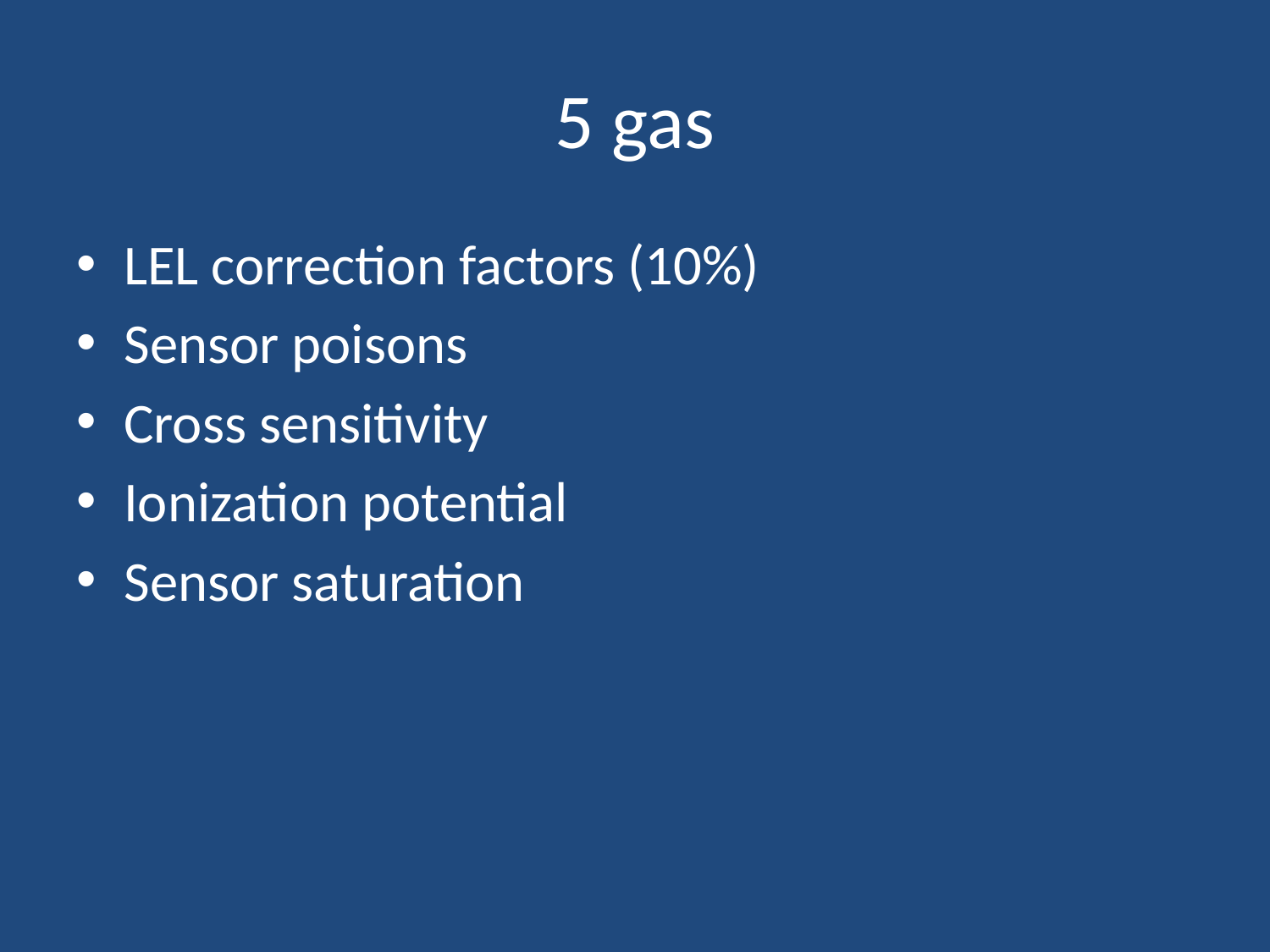

# 5 gas
LEL correction factors (10%)
Sensor poisons
Cross sensitivity
Ionization potential
Sensor saturation